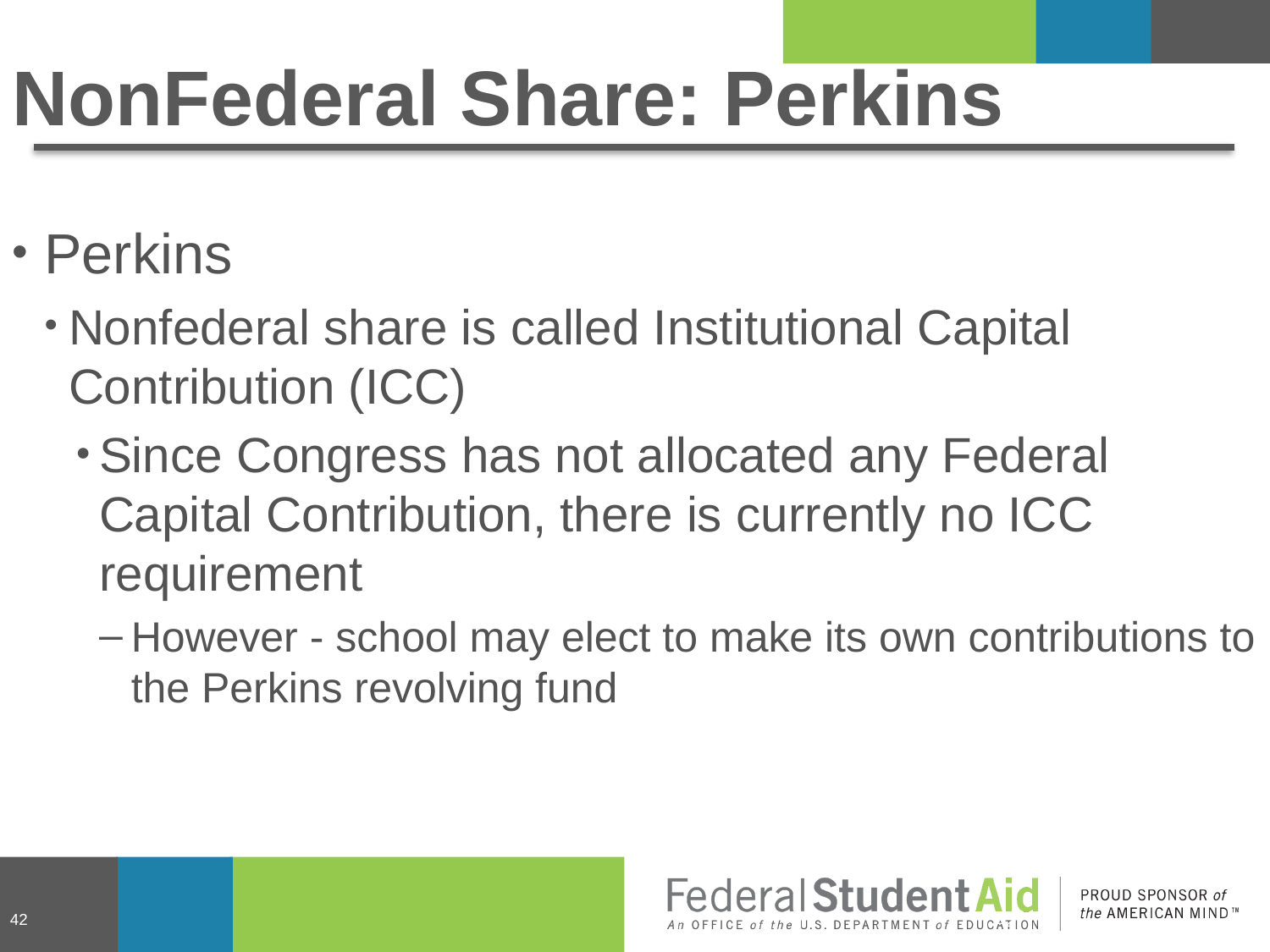

# NonFederal Share: Perkins
Perkins
Nonfederal share is called Institutional Capital Contribution (ICC)
Since Congress has not allocated any Federal Capital Contribution, there is currently no ICC requirement
However - school may elect to make its own contributions to the Perkins revolving fund
42
42